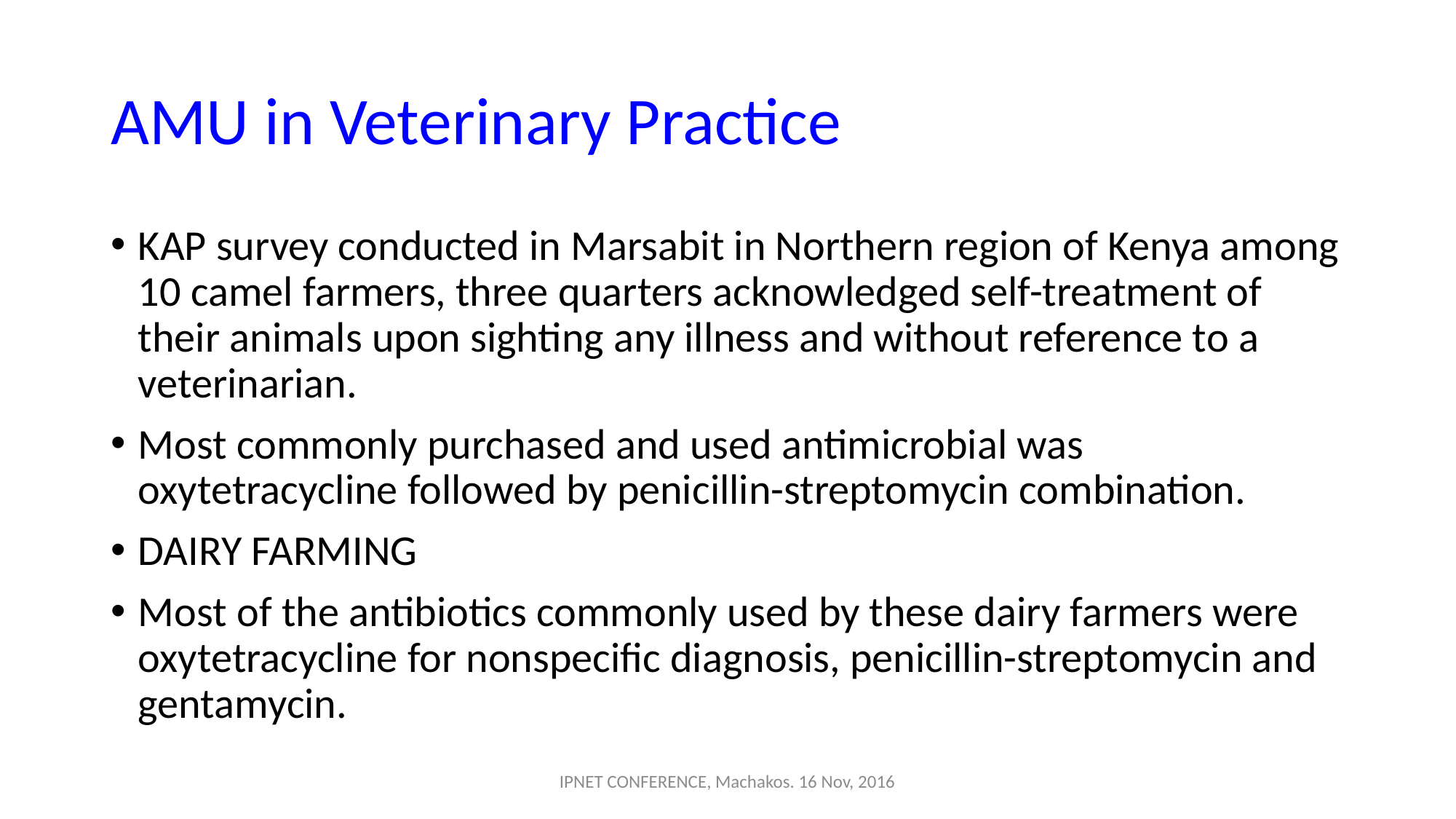

# AMU in Veterinary Practice
KAP survey conducted in Marsabit in Northern region of Kenya among 10 camel farmers, three quarters acknowledged self-treatment of their animals upon sighting any illness and without reference to a veterinarian.
Most commonly purchased and used antimicrobial was oxytetracycline followed by penicillin-streptomycin combination.
DAIRY FARMING
Most of the antibiotics commonly used by these dairy farmers were oxytetracycline for nonspecific diagnosis, penicillin-streptomycin and gentamycin.
IPNET CONFERENCE, Machakos. 16 Nov, 2016